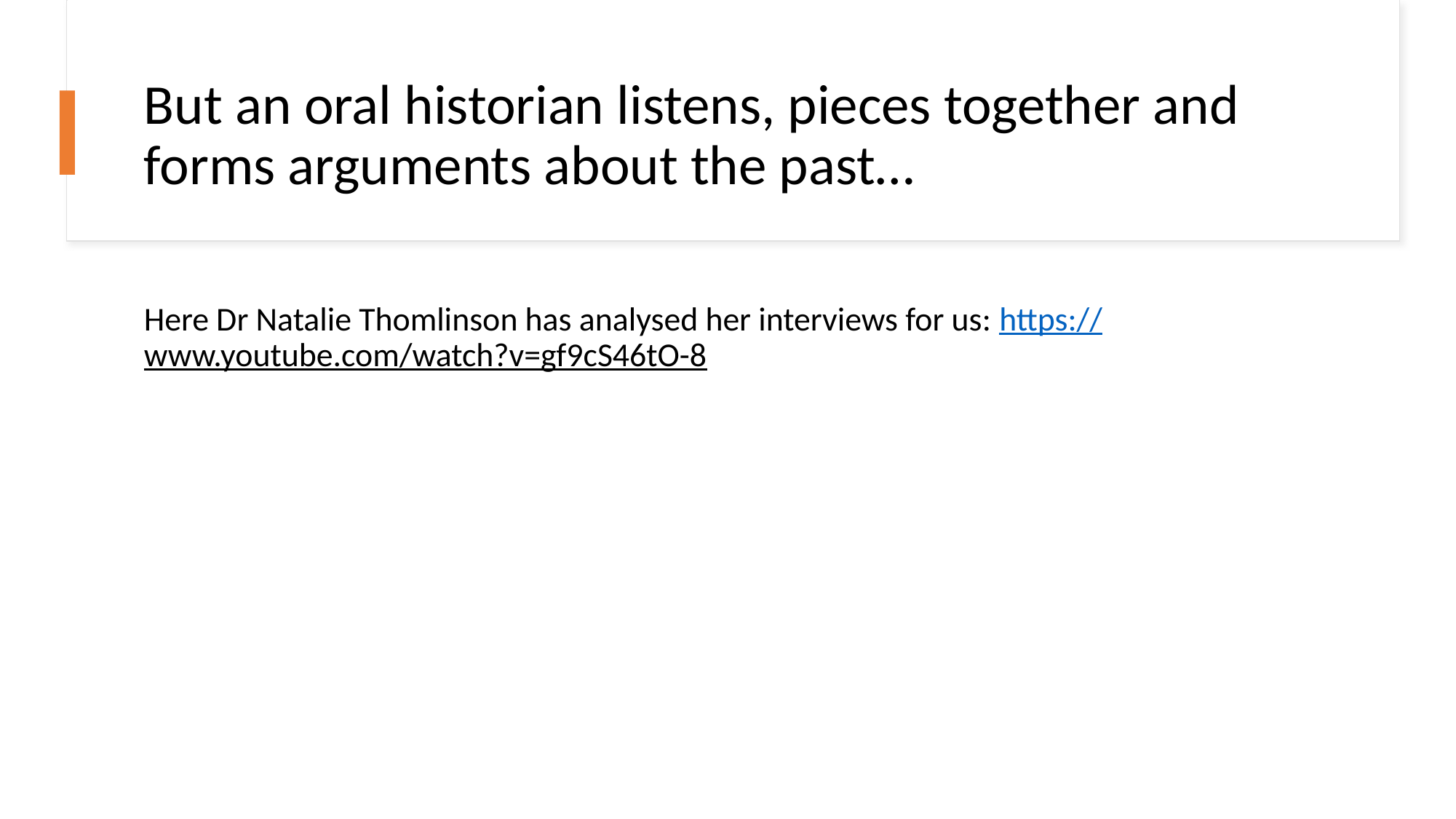

# But an oral historian listens, pieces together and forms arguments about the past…

Here Dr Natalie Thomlinson has analysed her interviews for us: https://www.youtube.com/watch?v=gf9cS46tO-8